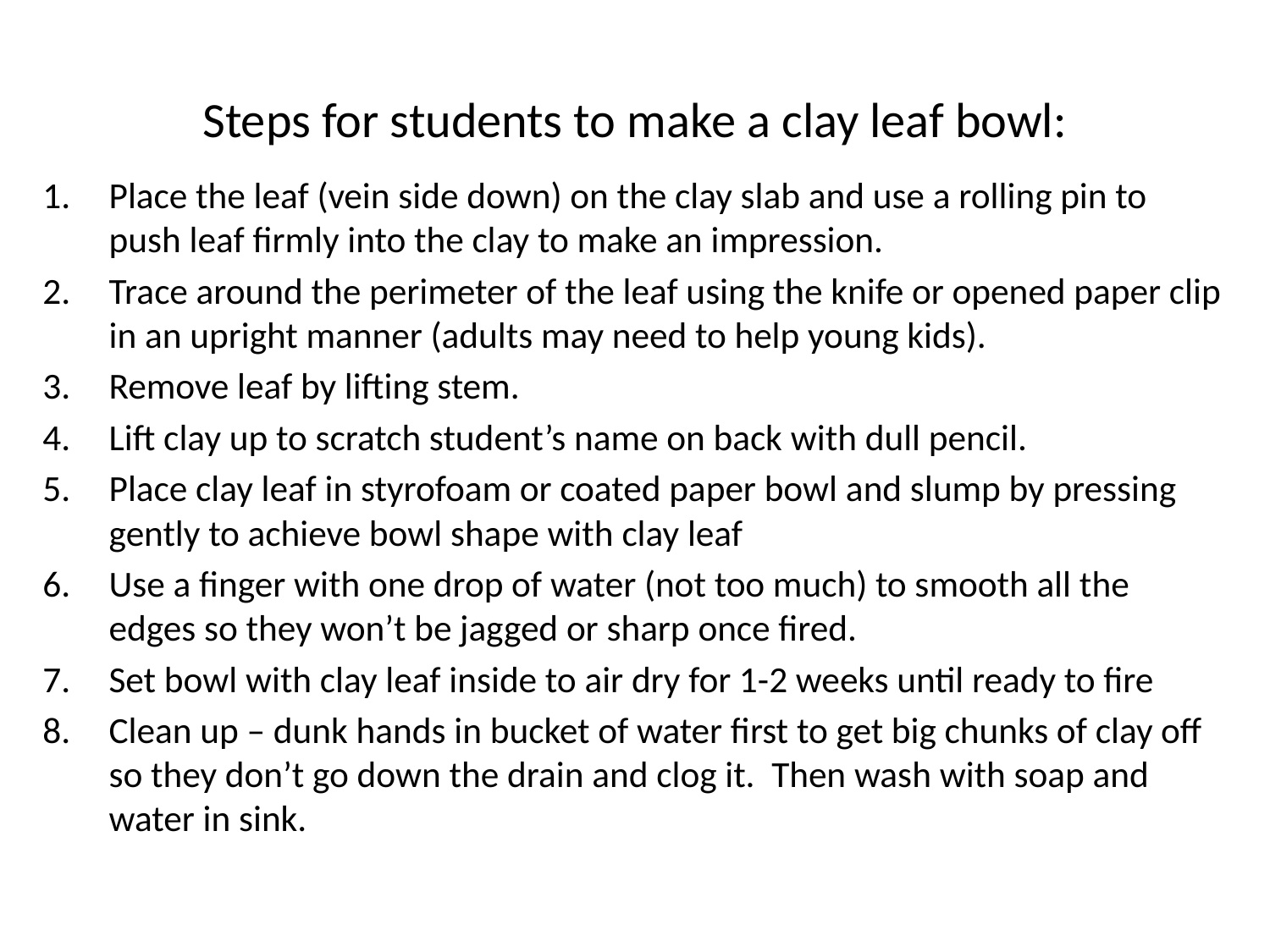

# Steps for students to make a clay leaf bowl:
Place the leaf (vein side down) on the clay slab and use a rolling pin to push leaf firmly into the clay to make an impression.
Trace around the perimeter of the leaf using the knife or opened paper clip in an upright manner (adults may need to help young kids).
Remove leaf by lifting stem.
Lift clay up to scratch student’s name on back with dull pencil.
Place clay leaf in styrofoam or coated paper bowl and slump by pressing gently to achieve bowl shape with clay leaf
Use a finger with one drop of water (not too much) to smooth all the edges so they won’t be jagged or sharp once fired.
Set bowl with clay leaf inside to air dry for 1-2 weeks until ready to fire
Clean up – dunk hands in bucket of water first to get big chunks of clay off so they don’t go down the drain and clog it.  Then wash with soap and water in sink.